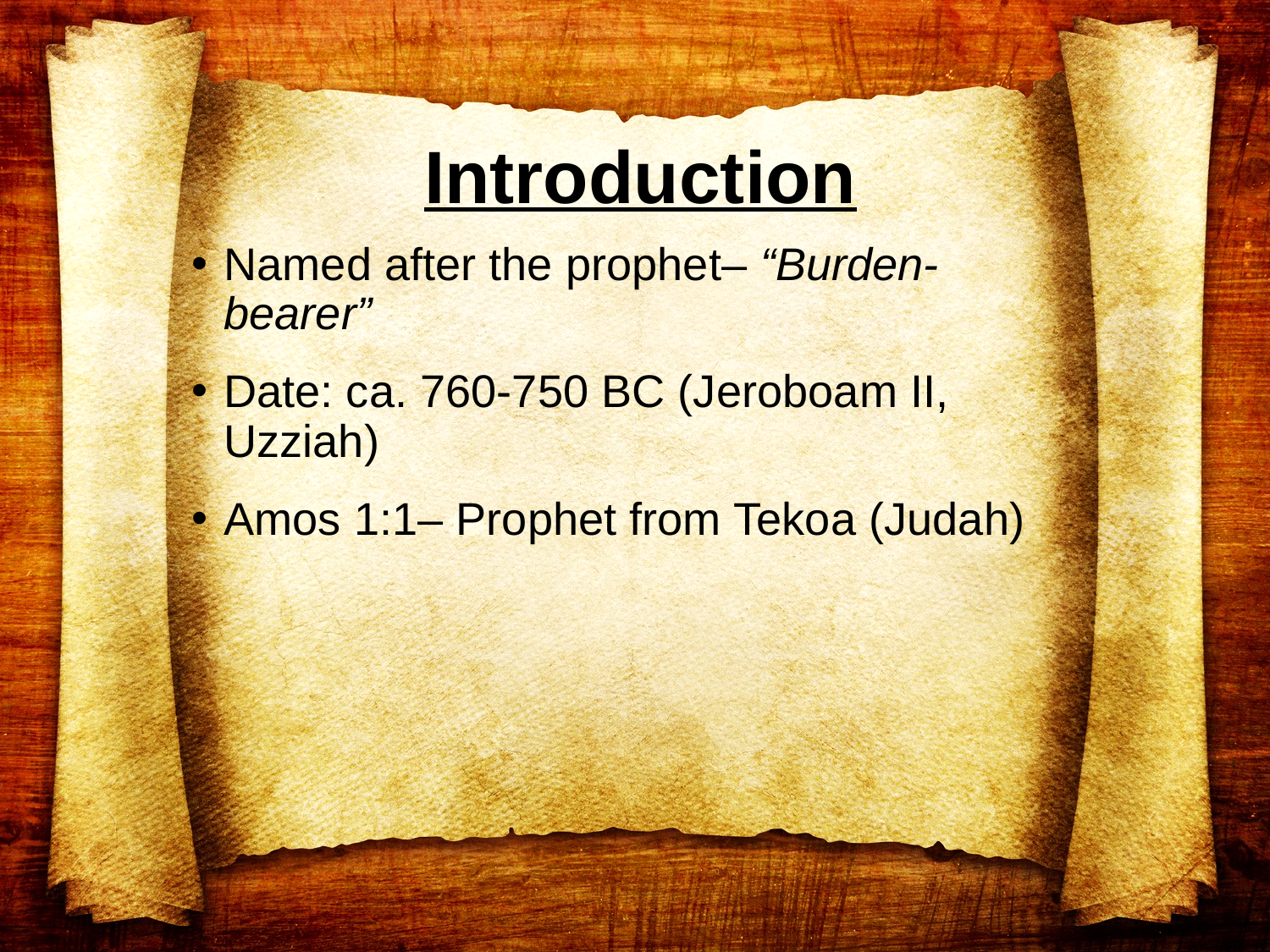

# Introduction
Named after the prophet– “Burden-bearer”
Date: ca. 760-750 BC (Jeroboam II, Uzziah)
Amos 1:1– Prophet from Tekoa (Judah)